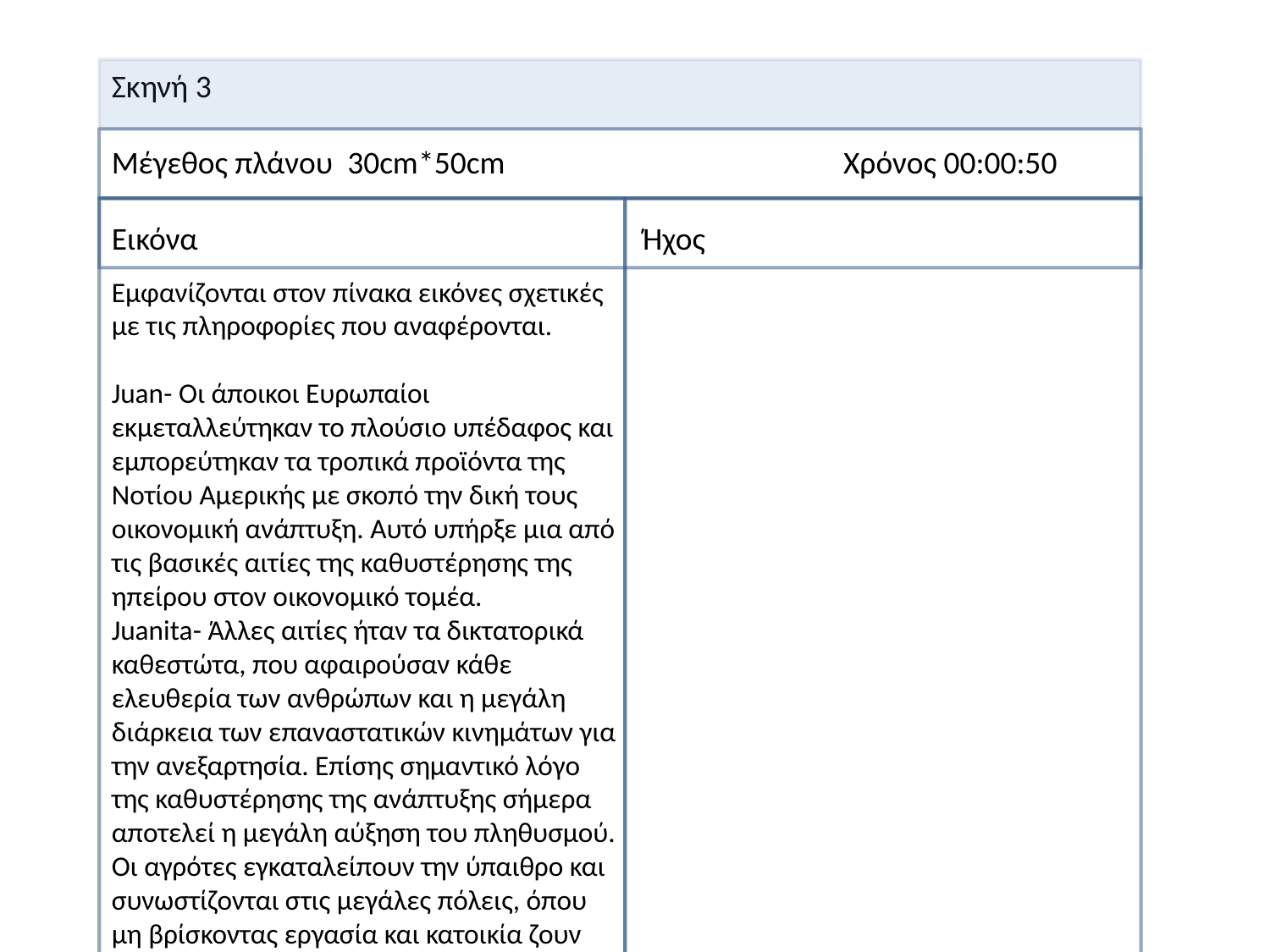

Σκηνή 3

Μέγεθος πλάνου  30cm*50cm                                               Χρόνος 00:00:50

Εικόνα                                                              Ήχος

00:00:09

Εμφανίζονται στον πίνακα εικόνες σχετικές με τις πληροφορίες που αναφέρονται.
Juan- Οι άποικοι Ευρωπαίοι εκμεταλλεύτηκαν το πλούσιο υπέδαφος και εμπορεύτηκαν τα τροπικά προϊόντα της Νοτίου Αμερικής με σκοπό την δική τους οικονομική ανάπτυξη. Αυτό υπήρξε μια από τις βασικές αιτίες της καθυστέρησης της ηπείρου στον οικονομικό τομέα.
Juanita- Άλλες αιτίες ήταν τα δικτατορικά καθεστώτα, που αφαιρούσαν κάθε ελευθερία των ανθρώπων και η μεγάλη διάρκεια των επαναστατικών κινημάτων για την ανεξαρτησία. Επίσης σημαντικό λόγο της καθυστέρησης της ανάπτυξης σήμερα αποτελεί η μεγάλη αύξηση του πληθυσμού. Οι αγρότες εγκαταλείπουν την ύπαιθρο και συνωστίζονται στις μεγάλες πόλεις, όπου μη βρίσκοντας εργασία και κατοικία ζουν κάτω από συνθήκες μεγάλης φτώχειας.